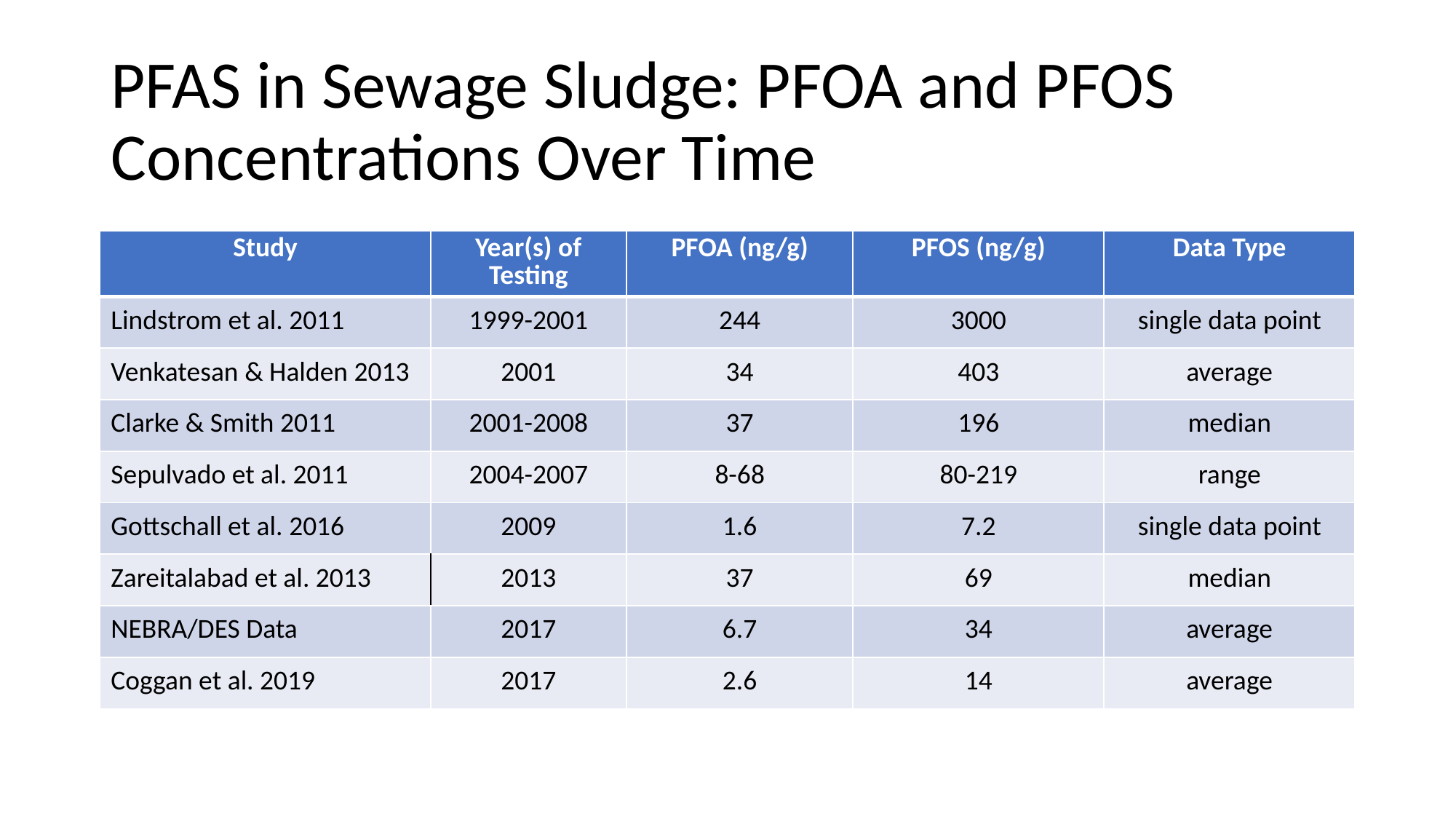

# PFAS in Sewage Sludge: PFOA and PFOS Concentrations Over Time
| Study | Year(s) of Testing | PFOA (ng/g) | PFOS (ng/g) | Data Type |
| --- | --- | --- | --- | --- |
| Lindstrom et al. 2011 | 1999-2001 | 244 | 3000 | single data point |
| Venkatesan & Halden 2013 | 2001 | 34 | 403 | average |
| Clarke & Smith 2011 | 2001-2008 | 37 | 196 | median |
| Sepulvado et al. 2011 | 2004-2007 | 8-68 | 80-219 | range |
| Gottschall et al. 2016 | 2009 | 1.6 | 7.2 | single data point |
| Zareitalabad et al. 2013 | 2013 | 37 | 69 | median |
| NEBRA/DES Data | 2017 | 6.7 | 34 | average |
| Coggan et al. 2019 | 2017 | 2.6 | 14 | average |